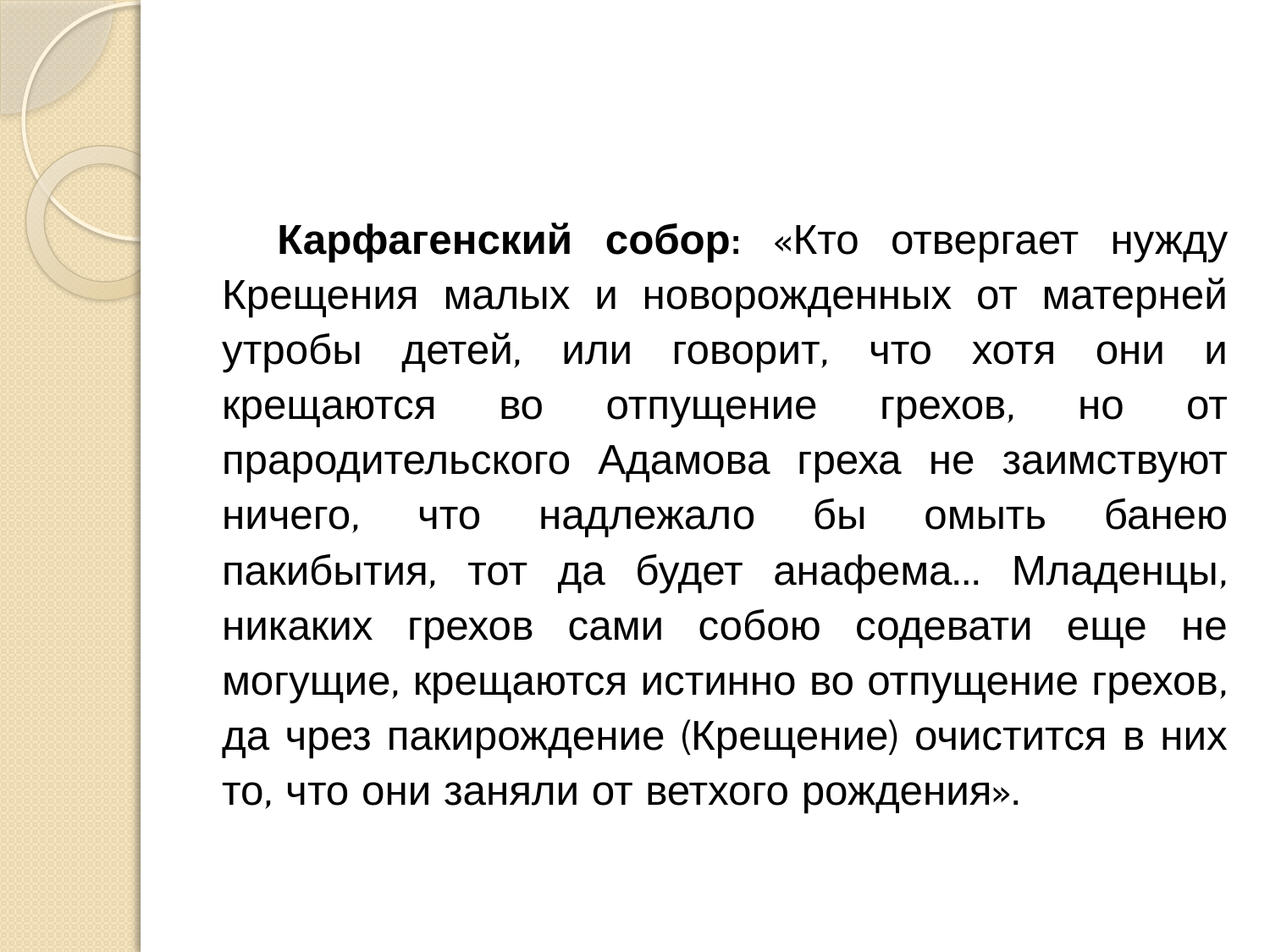

#
Карфагенский собор: «Кто отвергает нужду Крещения малых и новорожденных от матерней утробы детей, или говорит, что хотя они и крещаются во отпущение грехов, но от прародительского Адамова греха не заимствуют ничего, что надлежало бы омыть банею пакибытия, тот да будет анафема… Младенцы, никаких грехов сами собою содевати еще не могущие, крещаются истинно во отпущение грехов, да чрез пакирождение (Крещение) очистится в них то, что они заняли от ветхого рождения».